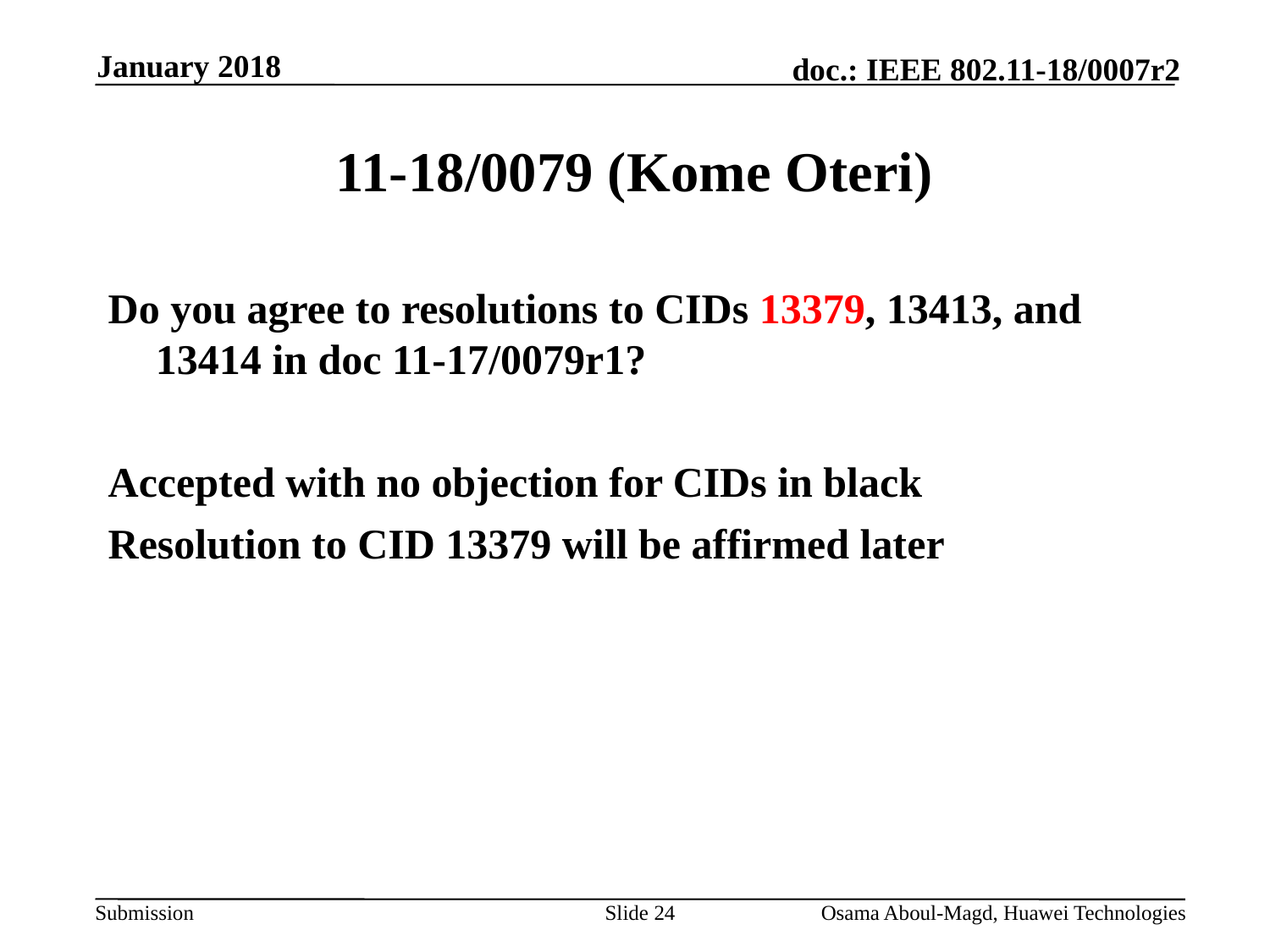

January 2018
# 11-18/0079 (Kome Oteri)
Do you agree to resolutions to CIDs 13379, 13413, and 13414 in doc 11-17/0079r1?

Accepted with no objection for CIDs in black
Resolution to CID 13379 will be affirmed later

Slide 24
Osama Aboul-Magd, Huawei Technologies